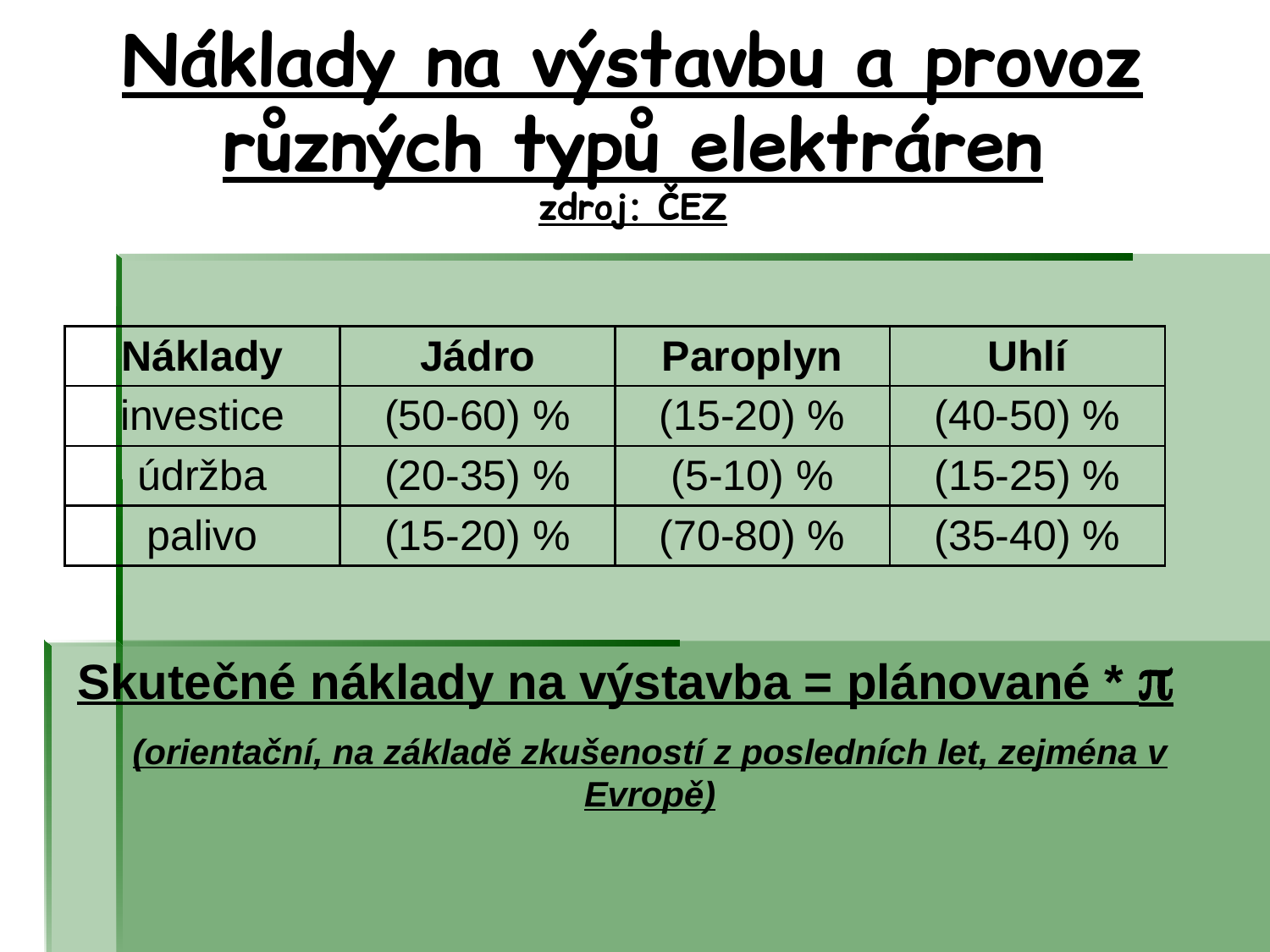

Náklady na výstavbu a provoz různých typů elektráren
zdroj: ČEZ
| Náklady | Jádro | Paroplyn | Uhlí |
| --- | --- | --- | --- |
| investice | (50-60) % | (15-20) % | (40-50) % |
| údržba | (20-35) % | (5-10) % | (15-25) % |
| palivo | (15-20) % | (70-80) % | (35-40) % |
Skutečné náklady na výstavba = plánované * π
(orientační, na základě zkušeností z posledních let, zejména v Evropě)